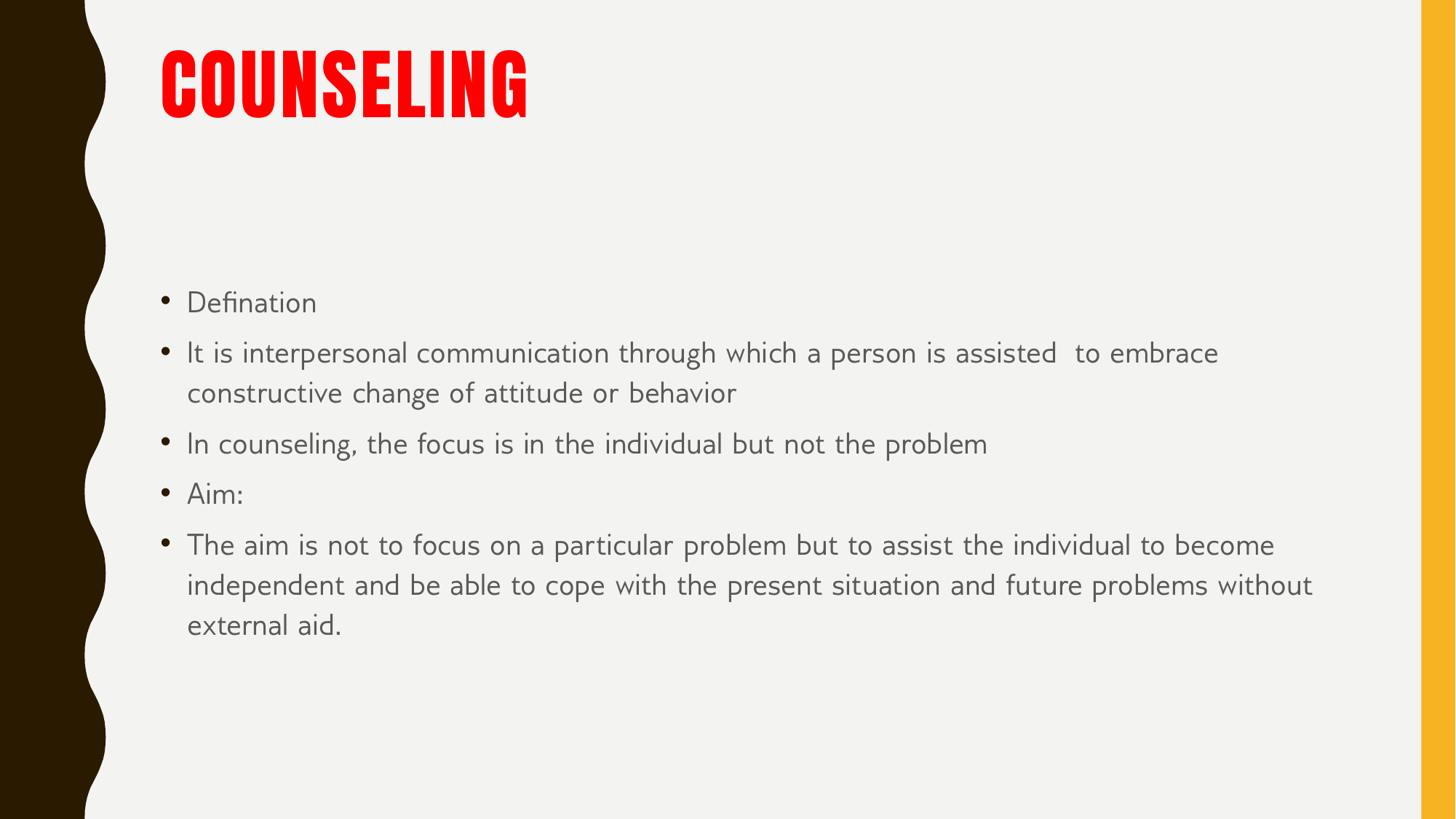

# Counseling
Defination
It is interpersonal communication through which a person is assisted  to embrace constructive change of attitude or behavior
In counseling, the focus is in the individual but not the problem
Aim:
The aim is not to focus on a particular problem but to assist the individual to become independent and be able to cope with the present situation and future problems without external aid.